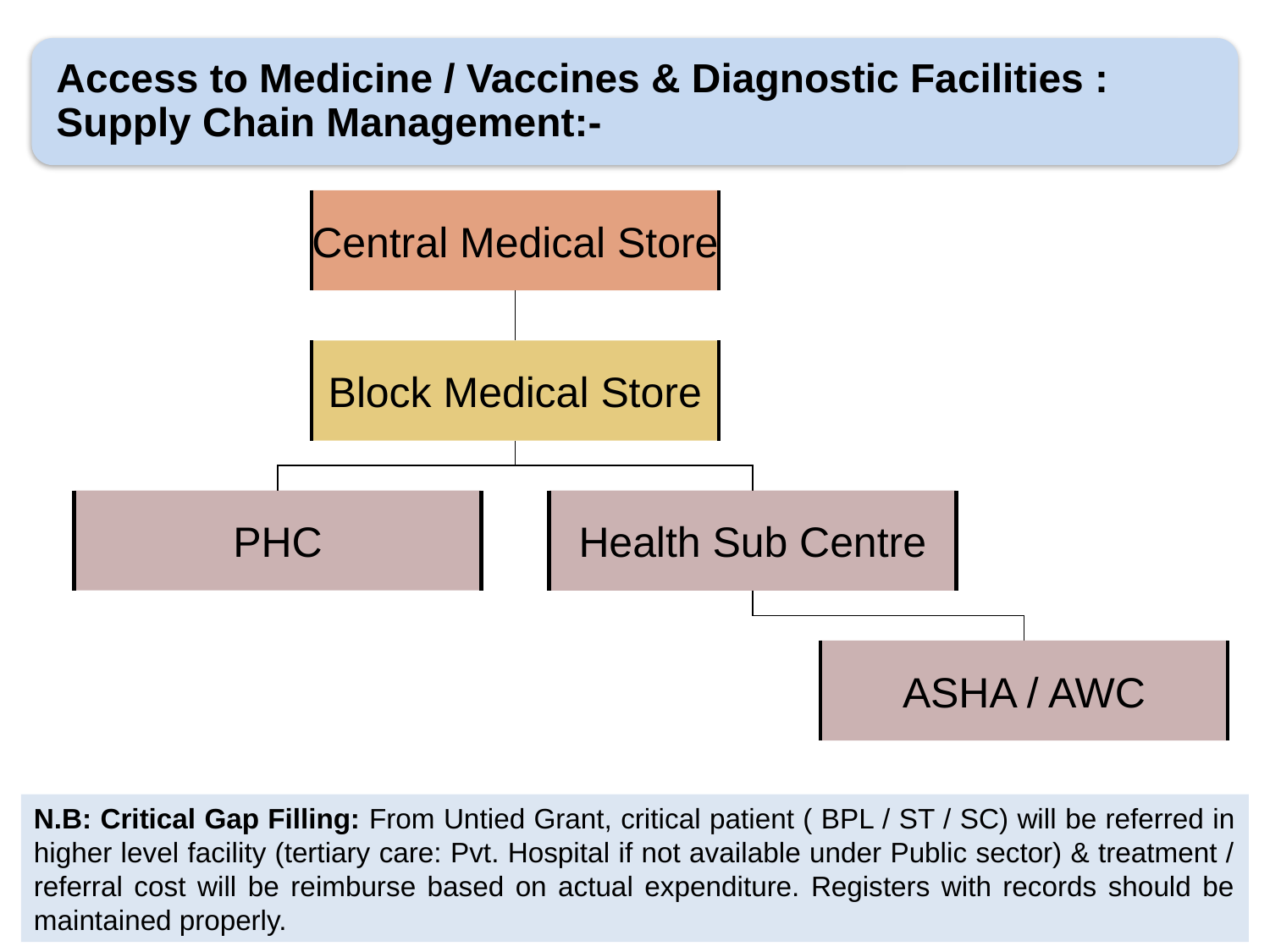

Access to Medicine / Vaccines & Diagnostic Facilities : Supply Chain Management:-
Central Medical Store
Block Medical Store
PHC
Health Sub Centre
ASHA / AWC
N.B: Critical Gap Filling: From Untied Grant, critical patient ( BPL / ST / SC) will be referred in higher level facility (tertiary care: Pvt. Hospital if not available under Public sector) & treatment / referral cost will be reimburse based on actual expenditure. Registers with records should be maintained properly.